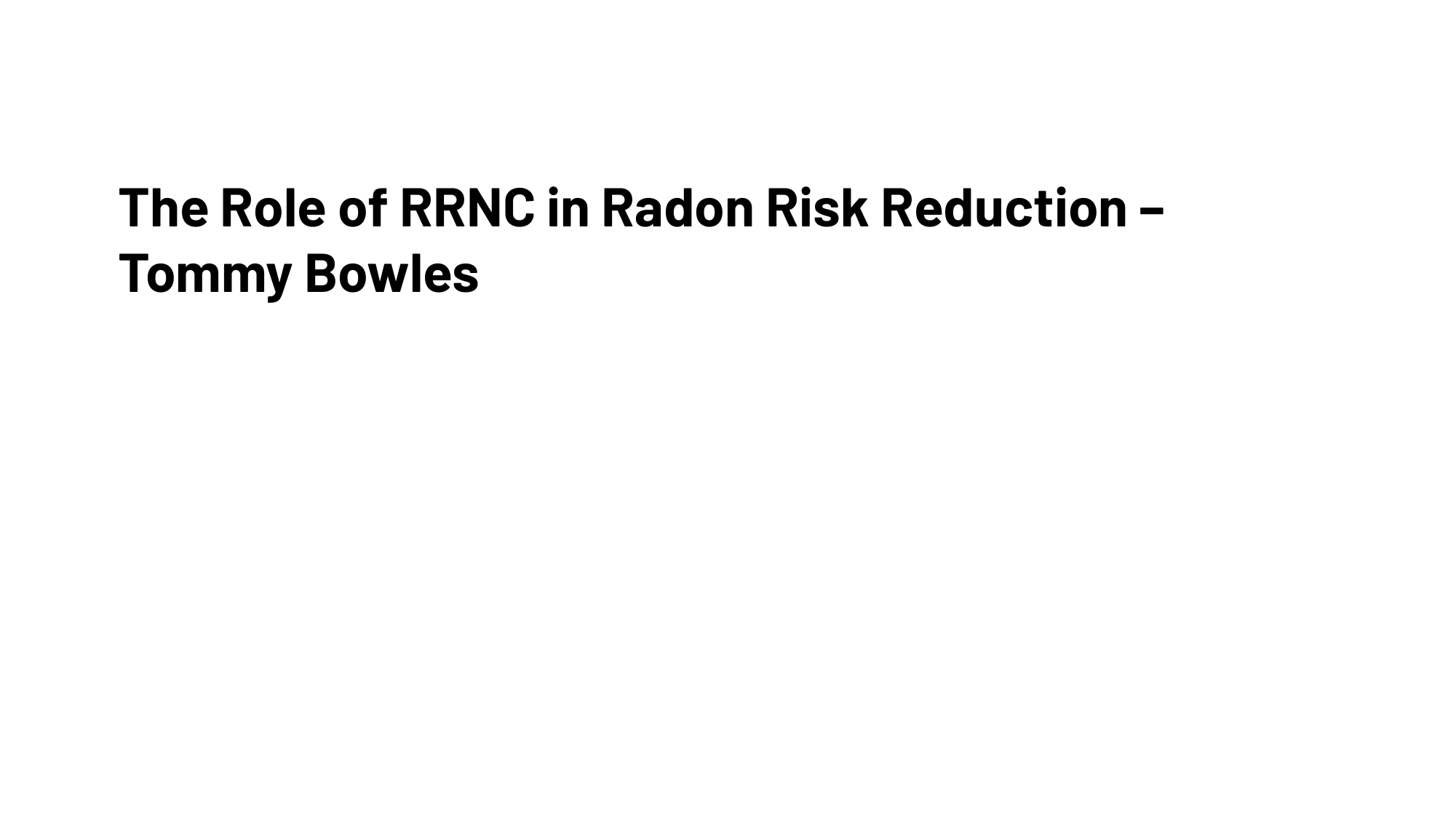

The Role of RRNC in Radon Risk Reduction – Tommy Bowles